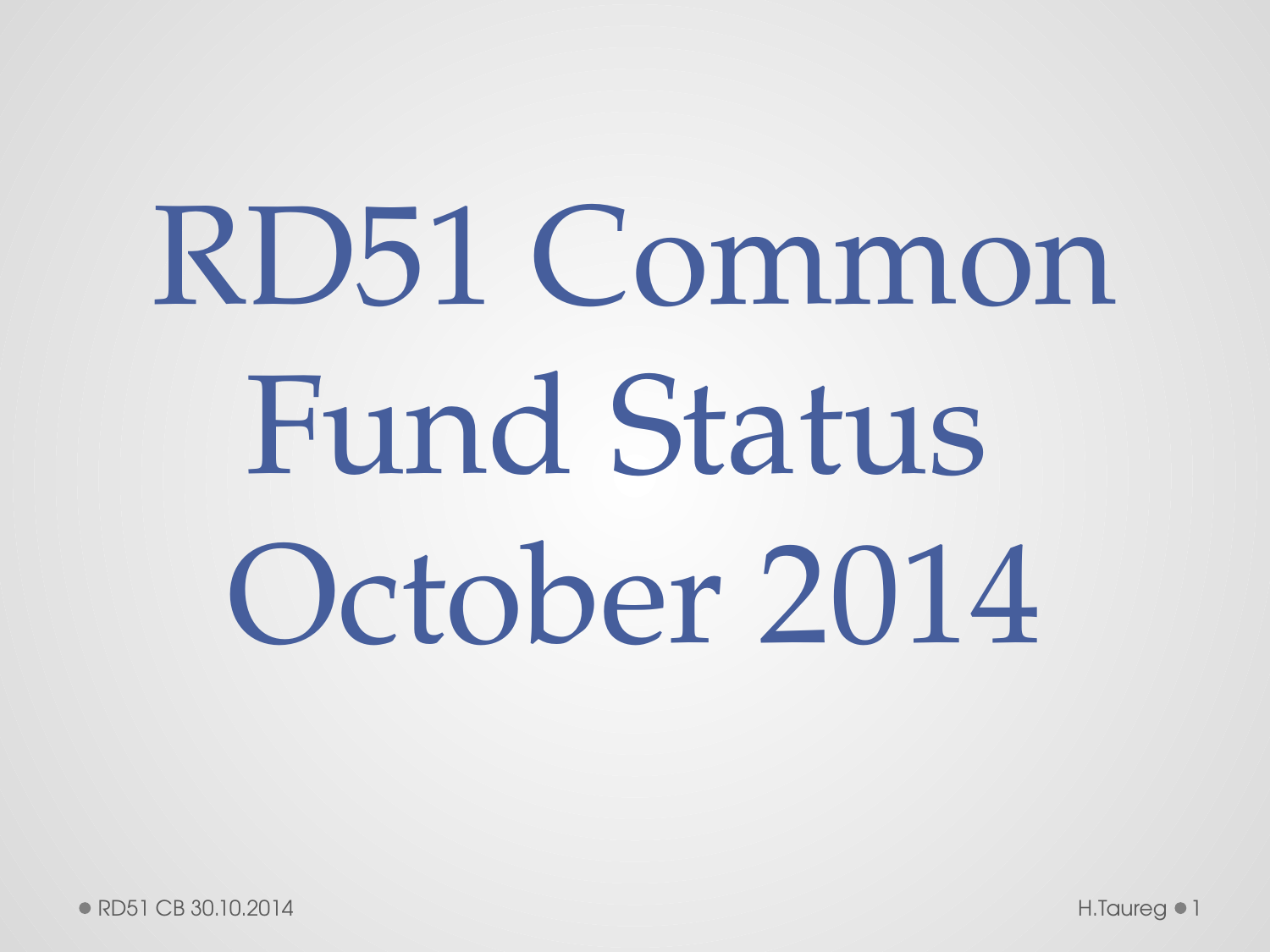

# RD51 Common Fund Status October 2014
RD51 CB 30.10.2014
H.Taureg
1